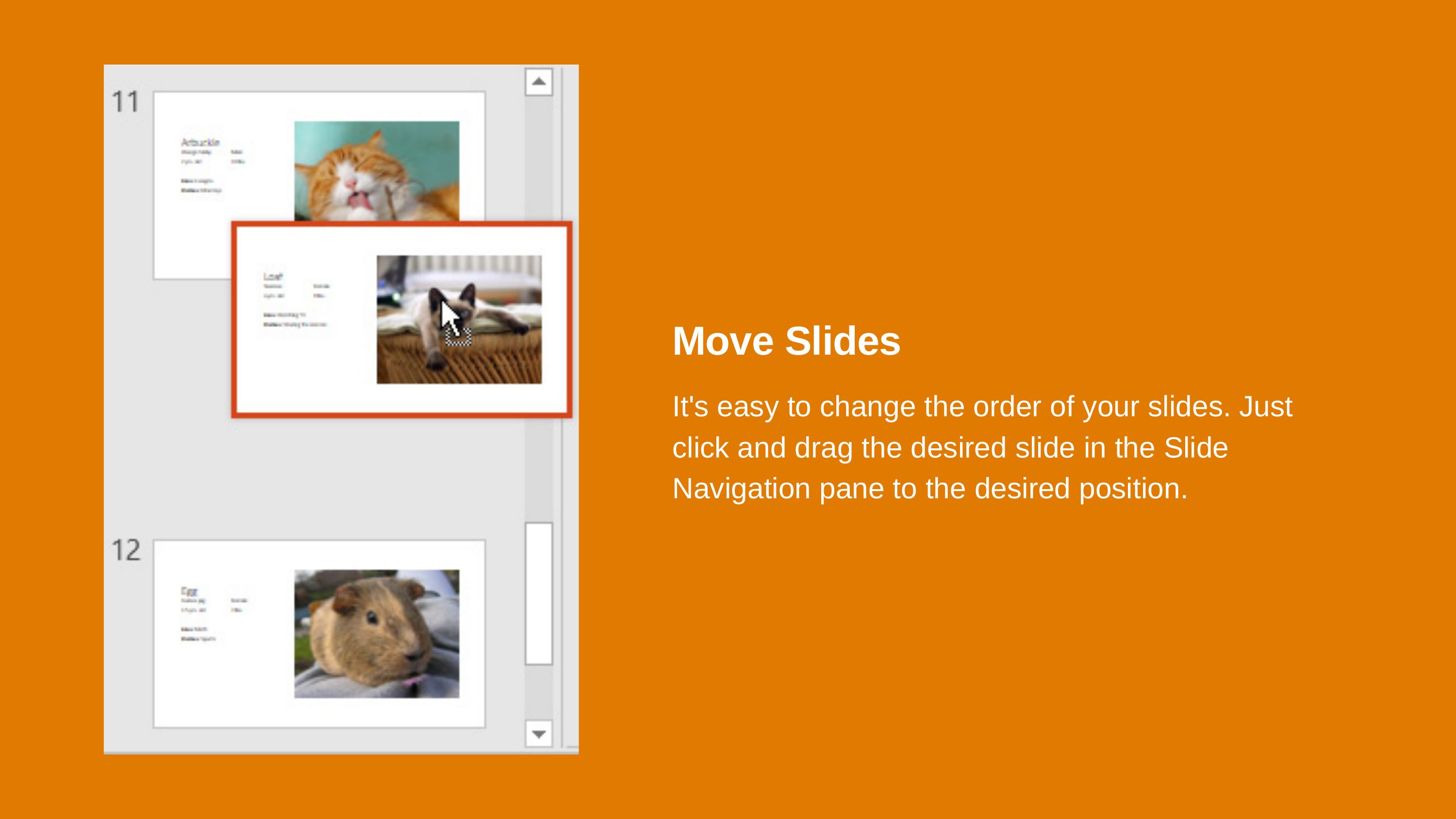

Move Slides
It's easy to change the order of your slides. Just click and drag the desired slide in the Slide Navigation pane to the desired position.